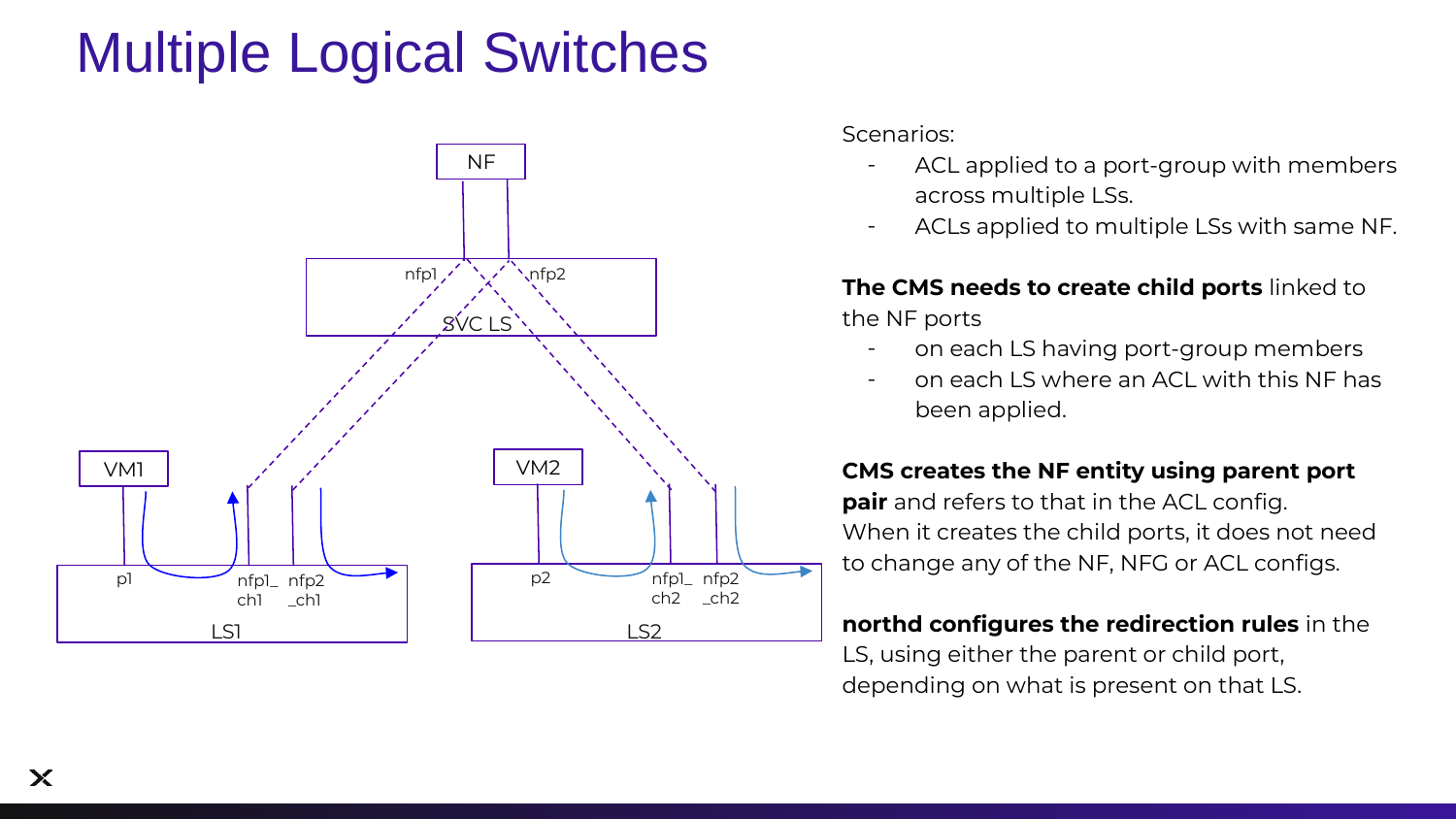

# Multiple Logical Switches
Scenarios:
ACL applied to a port-group with members across multiple LSs.
ACLs applied to multiple LSs with same NF.

The CMS needs to create child ports linked to the NF ports
on each LS having port-group members
on each LS where an ACL with this NF has been applied.

CMS creates the NF entity using parent port pair and refers to that in the ACL config.
When it creates the child ports, it does not need to change any of the NF, NFG or ACL configs.

northd configures the redirection rules in the LS, using either the parent or child port, depending on what is present on that LS.

NF
nfp1
nfp2

SVC LS
VM2
VM1

p2
p1
nfp1_ch2
nfp2_ch2
nfp2_ch1
nfp1_ch1

LS1
LS2